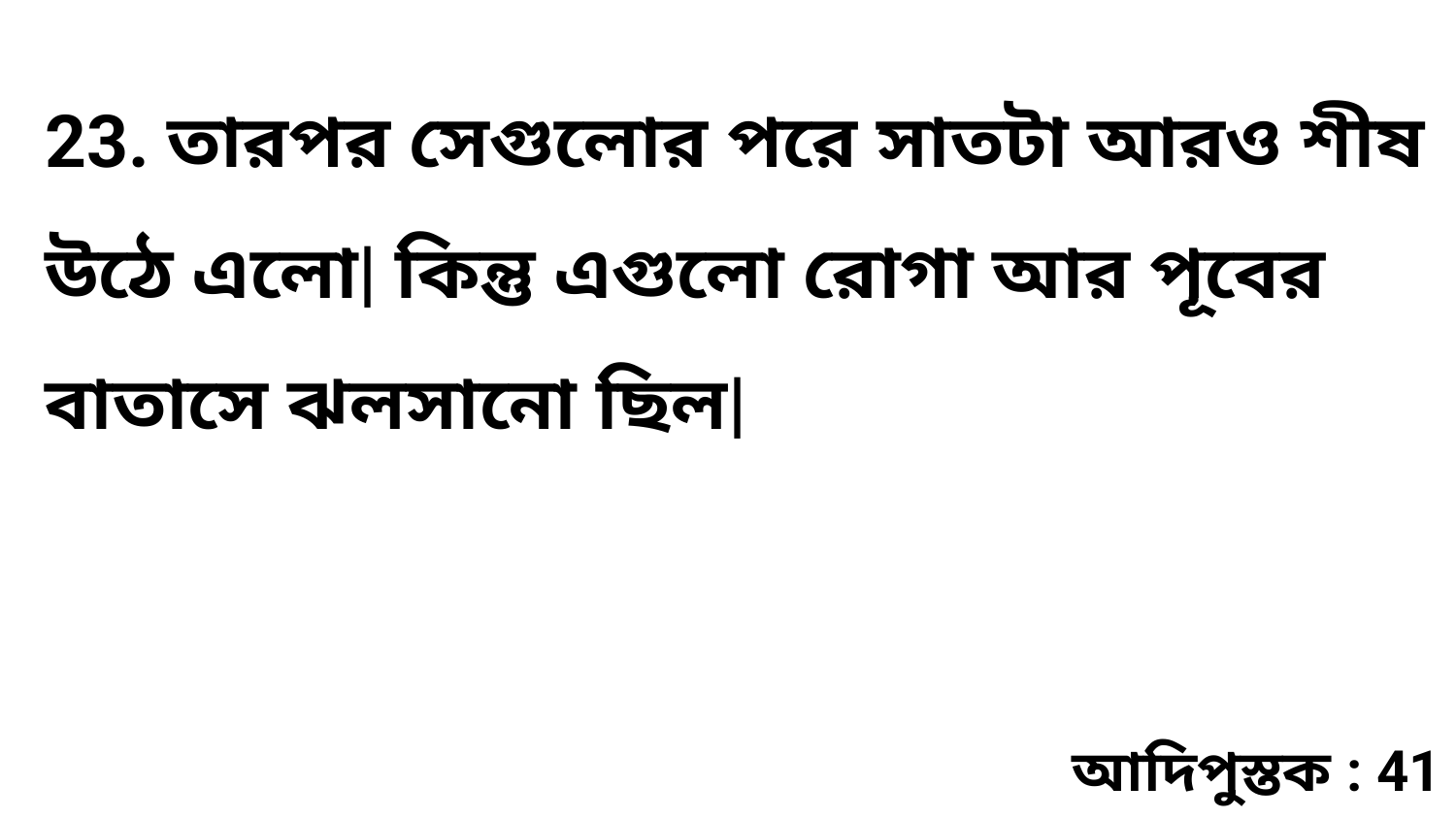

23. তারপর সেগুলোর পরে সাতটা আরও শীষ উঠে এলো| কিন্তু এগুলো রোগা আর পূবের বাতাসে ঝলসানো ছিল|
আদিপুস্তক : 41